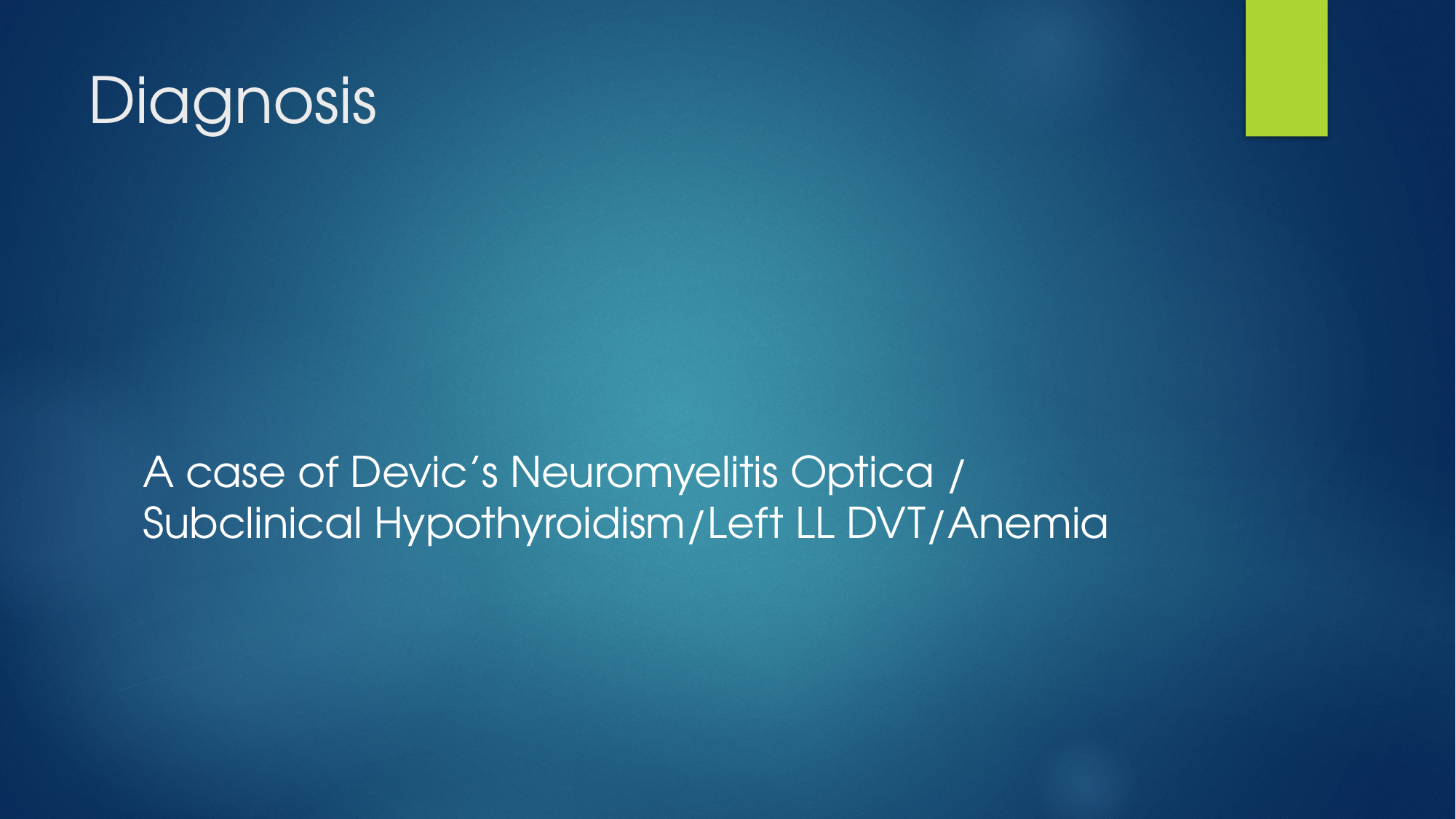

# Diagnosis
A case of Devic’s Neuromyelitis Optica / Subclinical Hypothyroidism/Left LL DVT/Anemia